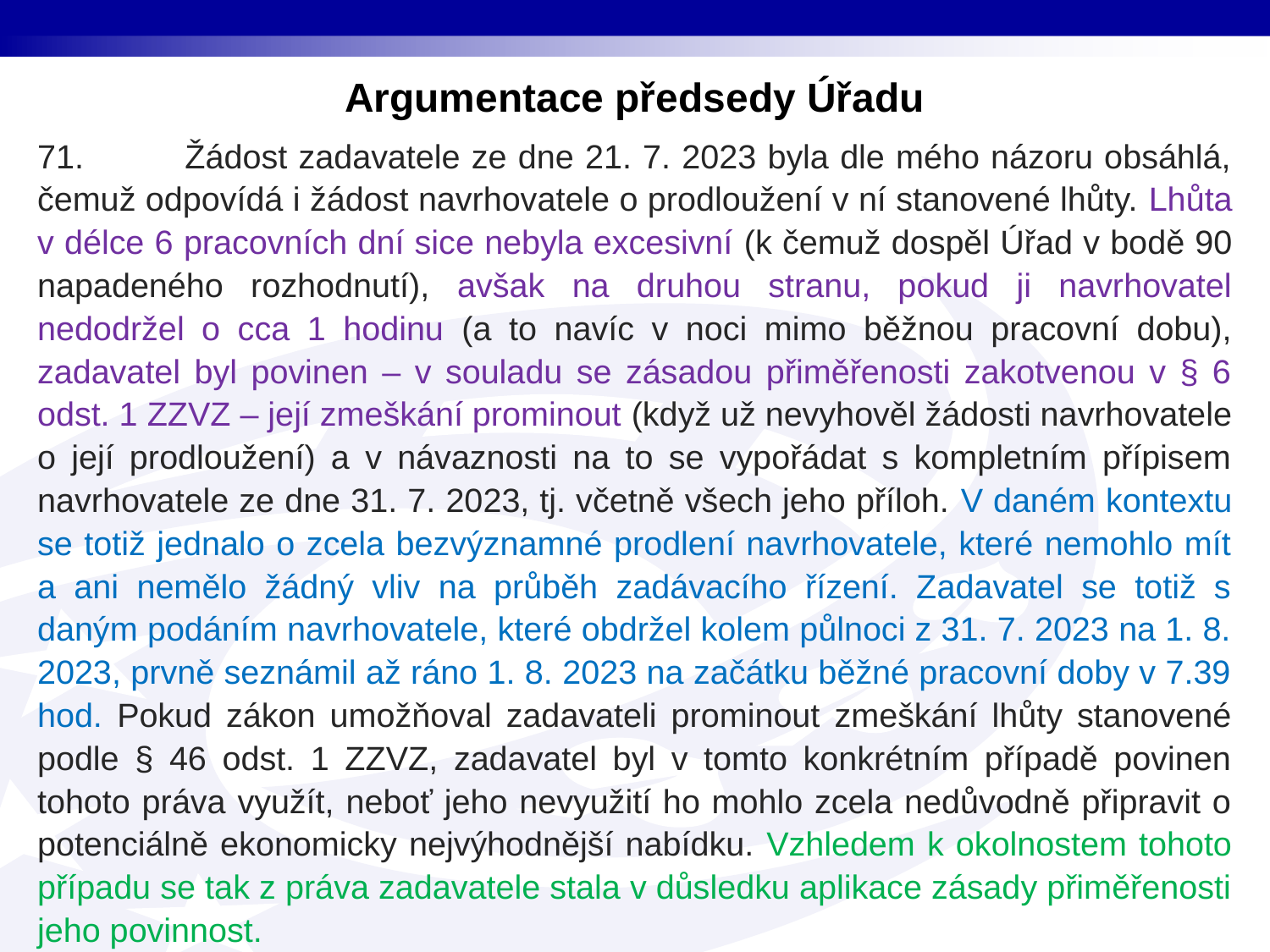

# Argumentace předsedy Úřadu
71.         Žádost zadavatele ze dne 21. 7. 2023 byla dle mého názoru obsáhlá, čemuž odpovídá i žádost navrhovatele o prodloužení v ní stanovené lhůty. Lhůta v délce 6 pracovních dní sice nebyla excesivní (k čemuž dospěl Úřad v bodě 90 napadeného rozhodnutí), avšak na druhou stranu, pokud ji navrhovatel nedodržel o cca 1 hodinu (a to navíc v noci mimo běžnou pracovní dobu), zadavatel byl povinen – v souladu se zásadou přiměřenosti zakotvenou v § 6 odst. 1 ZZVZ – její zmeškání prominout (když už nevyhověl žádosti navrhovatele o její prodloužení) a v návaznosti na to se vypořádat s kompletním přípisem navrhovatele ze dne 31. 7. 2023, tj. včetně všech jeho příloh. V daném kontextu se totiž jednalo o zcela bezvýznamné prodlení navrhovatele, které nemohlo mít a ani nemělo žádný vliv na průběh zadávacího řízení. Zadavatel se totiž s daným podáním navrhovatele, které obdržel kolem půlnoci z 31. 7. 2023 na 1. 8. 2023, prvně seznámil až ráno 1. 8. 2023 na začátku běžné pracovní doby v 7.39 hod. Pokud zákon umožňoval zadavateli prominout zmeškání lhůty stanovené podle § 46 odst. 1 ZZVZ, zadavatel byl v tomto konkrétním případě povinen tohoto práva využít, neboť jeho nevyužití ho mohlo zcela nedůvodně připravit o potenciálně ekonomicky nejvýhodnější nabídku. Vzhledem k okolnostem tohoto případu se tak z práva zadavatele stala v důsledku aplikace zásady přiměřenosti jeho povinnost.